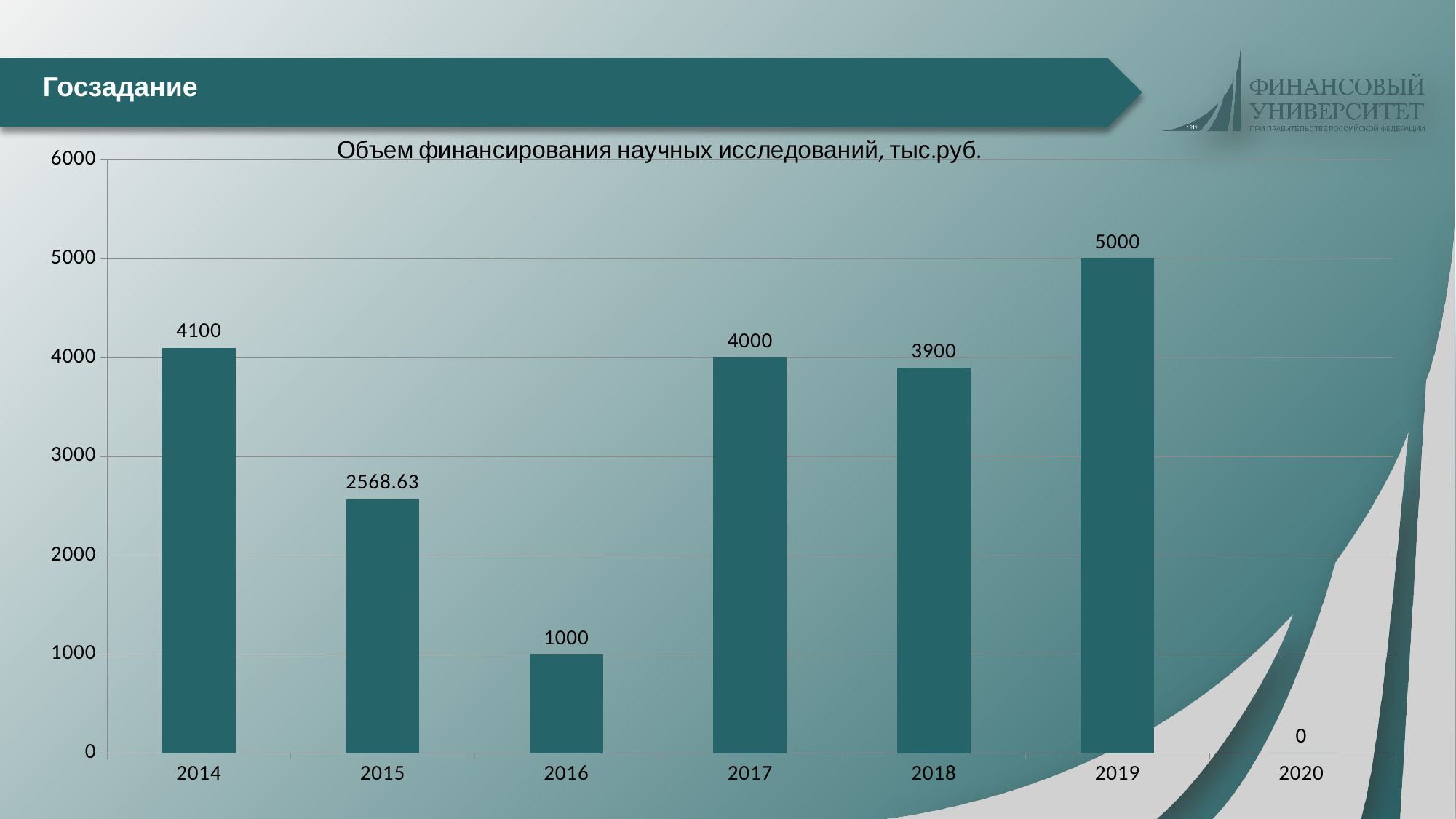

# Госзадание

### Chart

| Category |  |
|---|---|
| 2014 | 4100.0 |
| 2015 | 2568.63 |
| 2016 | 1000.0 |
| 2017 | 4000.0 |
| 2018 | 3900.0 |
| 2019 | 5000.0 |
| 2020 | 0.0 |